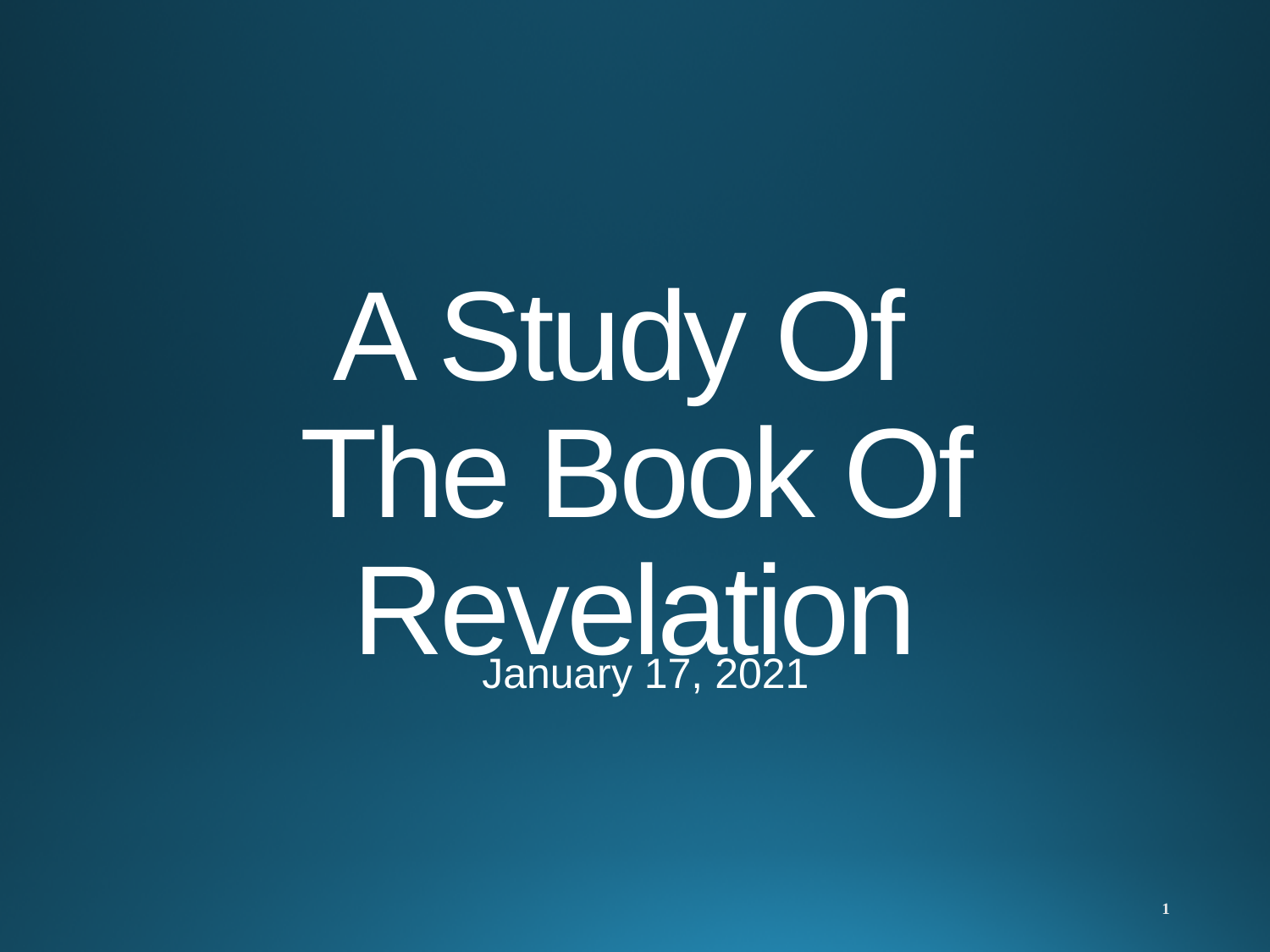

# A Study Of The Book Of Revelation
January 17, 2021
1